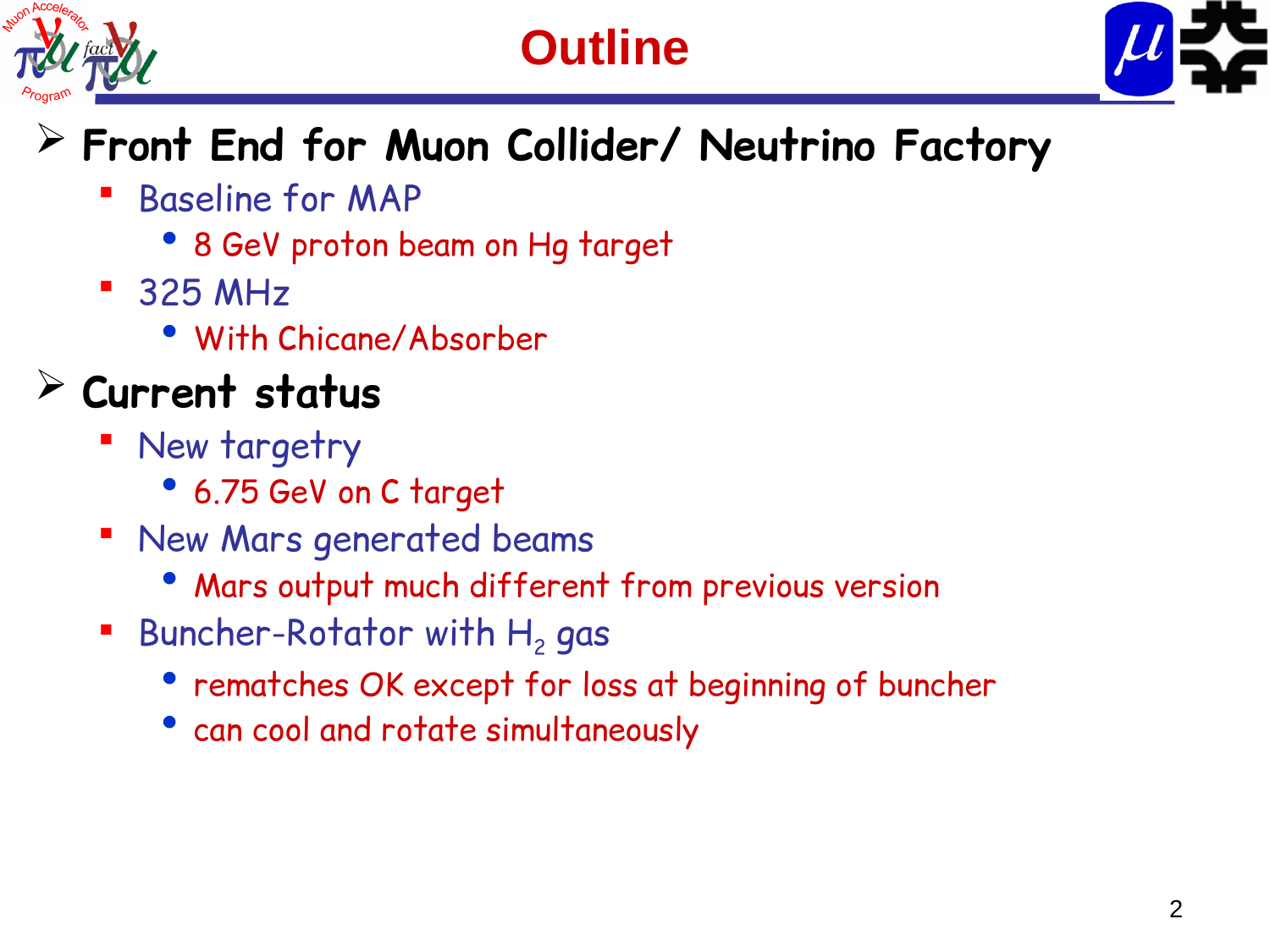

# Outline
Front End for Muon Collider/ Neutrino Factory
Baseline for MAP
8 GeV proton beam on Hg target
325 MHz
With Chicane/Absorber
Current status
New targetry
6.75 GeV on C target
New Mars generated beams
Mars output much different from previous version
Buncher-Rotator with H2 gas
rematches OK except for loss at beginning of buncher
can cool and rotate simultaneously

2